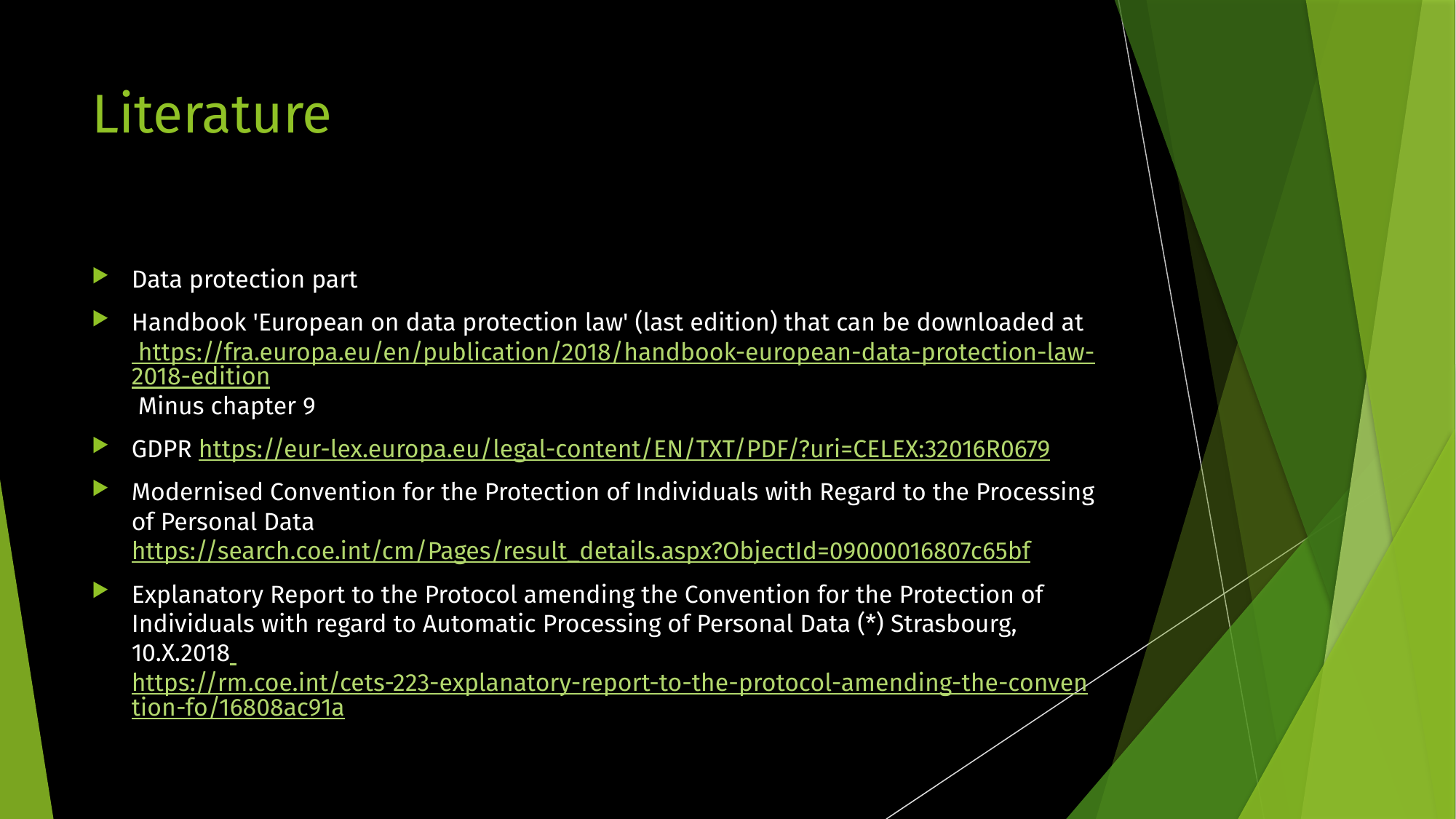

# Literature
Data protection part
Handbook 'European on data protection law' (last edition) that can be downloaded at  https://fra.europa.eu/en/publication/2018/handbook-european-data-protection-law-2018-edition Minus chapter 9
GDPR https://eur-lex.europa.eu/legal-content/EN/TXT/PDF/?uri=CELEX:32016R0679
Modernised Convention for the Protection of Individuals with Regard to the Processing of Personal Data https://search.coe.int/cm/Pages/result_details.aspx?ObjectId=09000016807c65bf
Explanatory Report to the Protocol amending the Convention for the Protection of Individuals with regard to Automatic Processing of Personal Data (*) Strasbourg, 10.X.2018 https://rm.coe.int/cets-223-explanatory-report-to-the-protocol-amending-the-convention-fo/16808ac91a